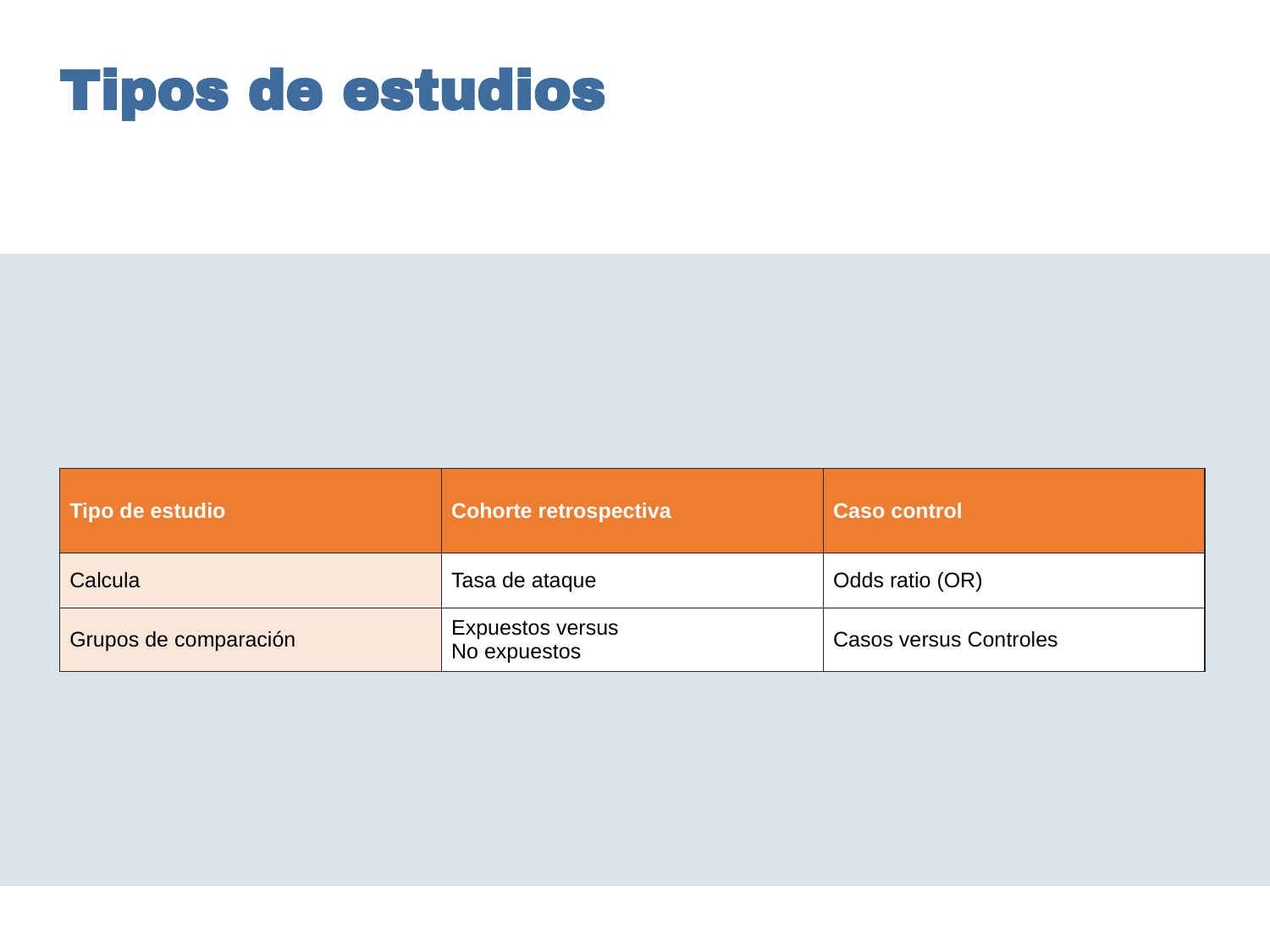

Tipos de estudios

| Tipo de estudio | Cohorte retrospectiva | Caso control |
| --- | --- | --- |
| Calcula | Tasa de ataque | Odds ratio (OR) |
| Grupos de comparación | Expuestos versus No expuestos | Casos versus Controles |